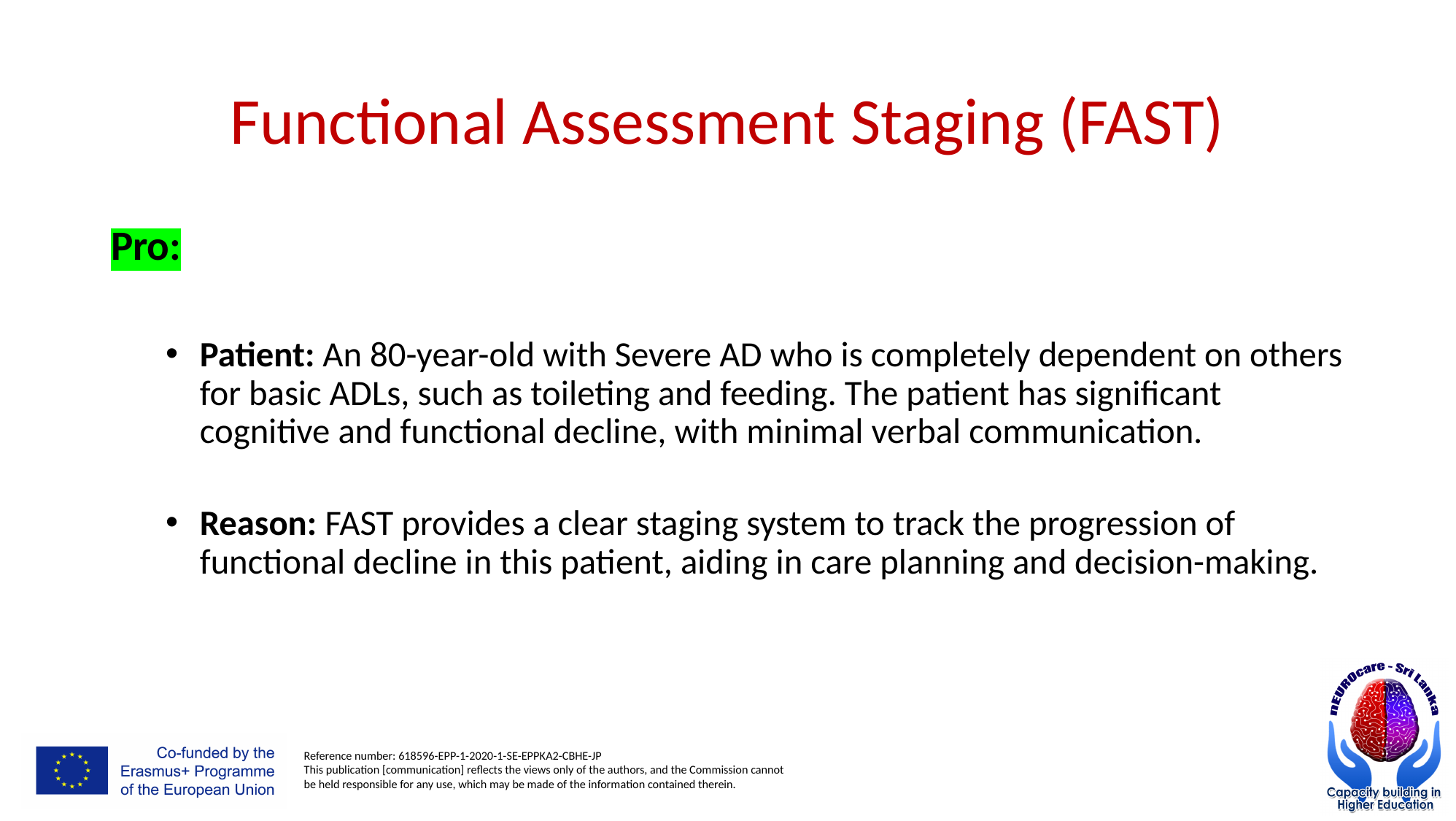

# Functional Assessment Staging (FAST)
Pro:

Patient: An 80-year-old with Severe AD who is completely dependent on others for basic ADLs, such as toileting and feeding. The patient has significant cognitive and functional decline, with minimal verbal communication.

Reason: FAST provides a clear staging system to track the progression of functional decline in this patient, aiding in care planning and decision-making.